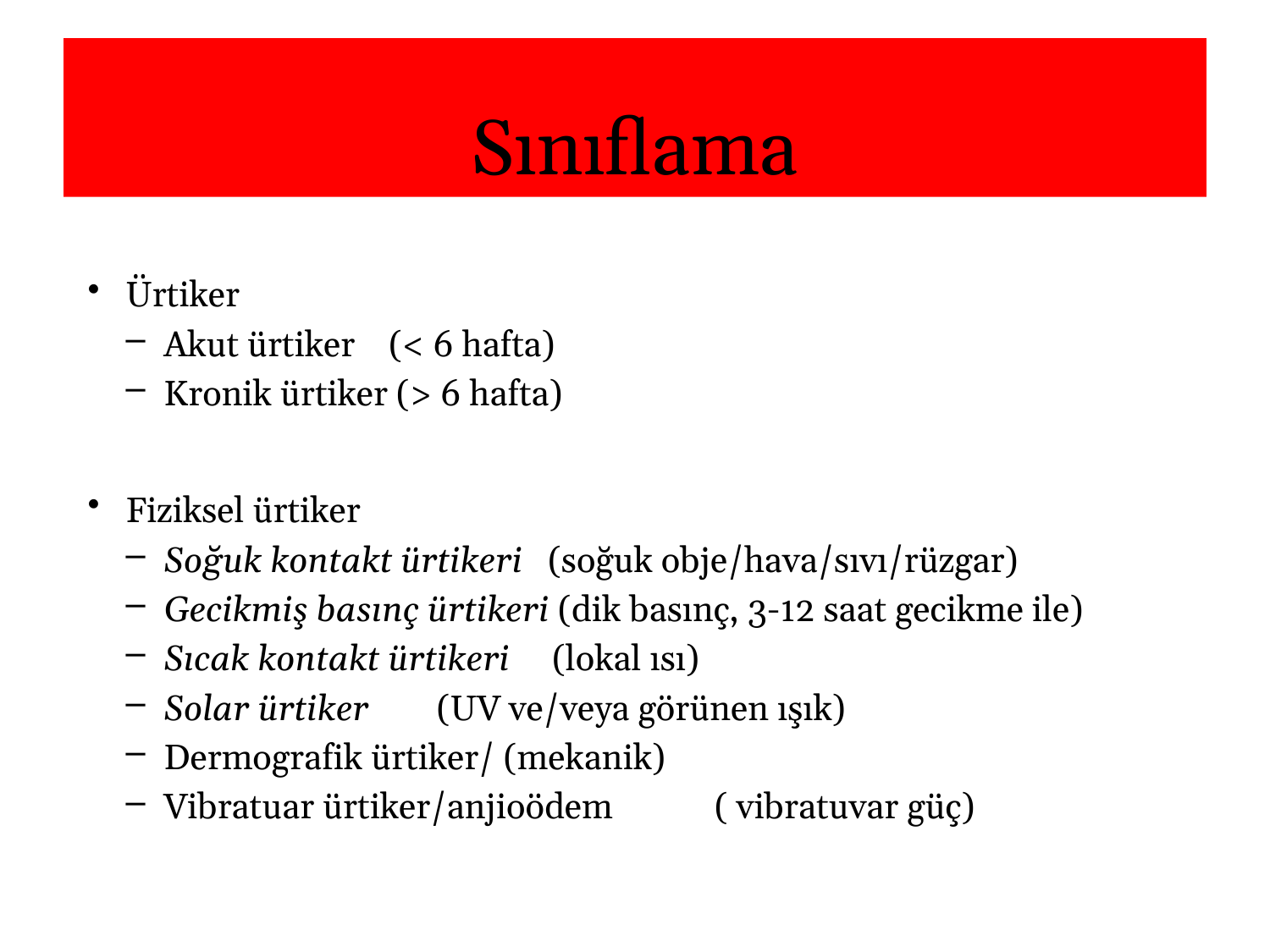

Sınıflama

Ürtiker
Akut ürtiker    (< 6 hafta)
Kronik ürtiker (> 6 hafta)

Fiziksel ürtiker
Soğuk kontakt ürtikeri   (soğuk obje/hava/sıvı/rüzgar)
Gecikmiş basınç ürtikeri (dik basınç, 3-12 saat gecikme ile)
Sıcak kontakt ürtikeri     (lokal ısı)
Solar ürtiker        (UV ve/veya görünen ışık)
Dermografik ürtiker/ (mekanik)
Vibratuar ürtiker/anjioödem            ( vibratuvar güç)